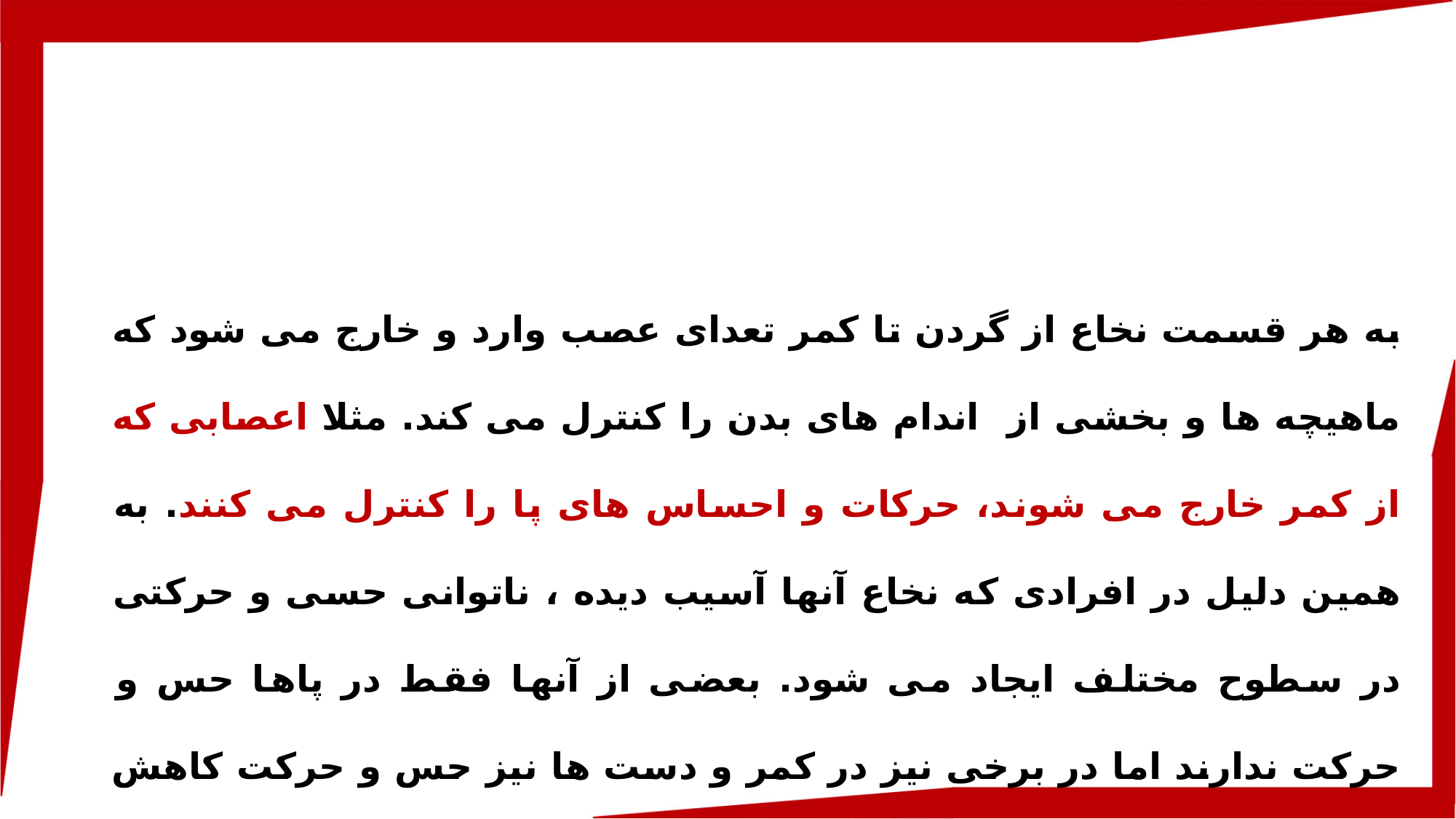

به هر قسمت نخاع از گردن تا کمر تعدای عصب وارد و خارج می شود که ماهیچه ها و بخشی از  اندام های بدن را کنترل می کند. مثلا اعصابی که از کمر خارج می شوند، حرکات و احساس های پا را کنترل می کنند. به همین دلیل در افرادی که نخاع آنها آسیب دیده ، ناتوانی حسی و حرکتی در سطوح مختلف ایجاد می شود. بعضی از آنها فقط در پاها حس و حرکت ندارند اما در برخی نیز در کمر و دست ها نیز حس و حرکت کاهش یافته است.